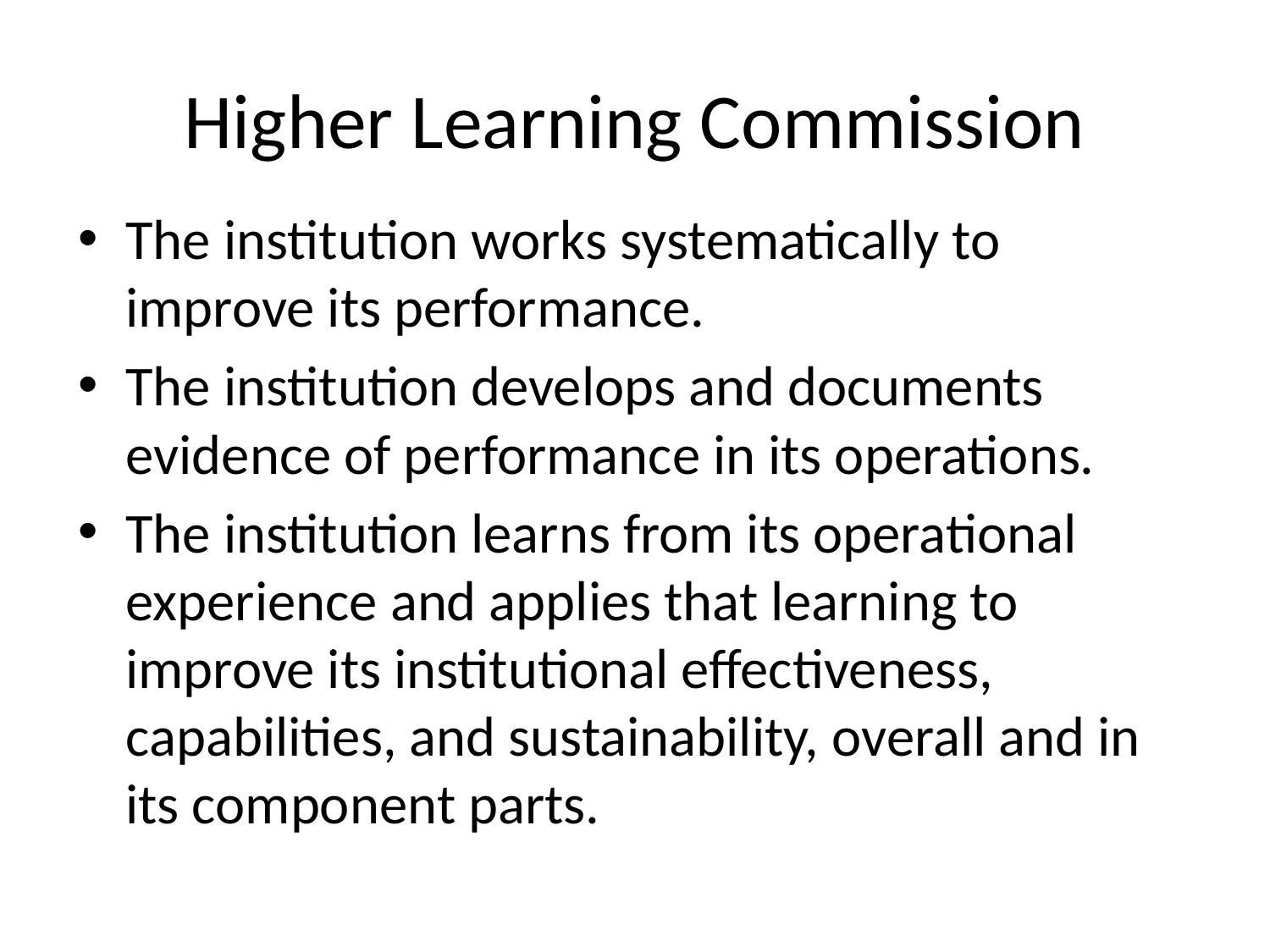

# Higher Learning Commission
The institution works systematically to improve its performance.
The institution develops and documents evidence of performance in its operations.
The institution learns from its operational experience and applies that learning to improve its institutional effectiveness, capabilities, and sustainability, overall and in its component parts.